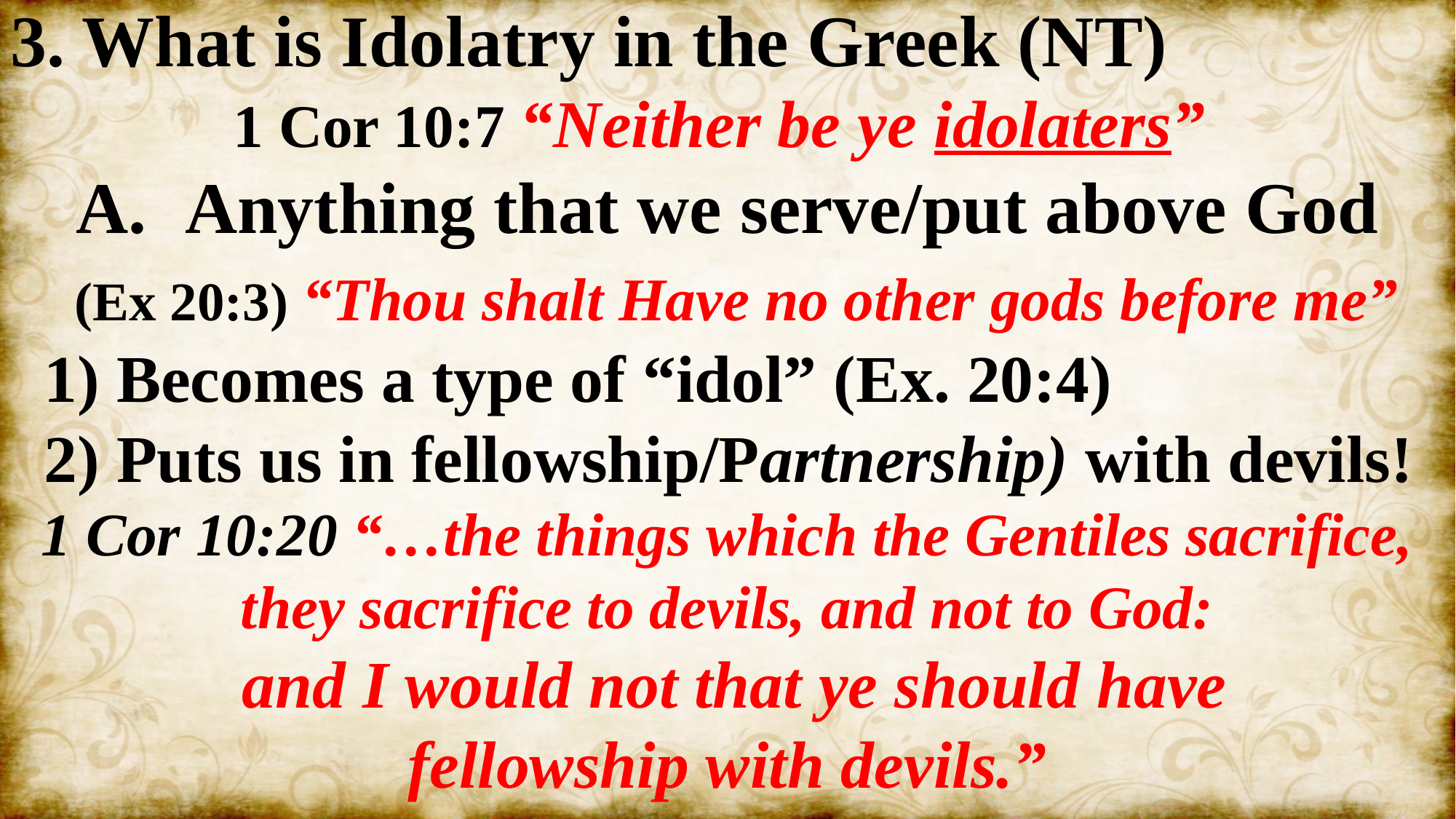

3. What is Idolatry in the Greek (NT)
1 Cor 10:7 “Neither be ye idolaters”
Anything that we serve/put above God
 (Ex 20:3) “Thou shalt Have no other gods before me”
  1) Becomes a type of “idol” (Ex. 20:4)
  2) Puts us in fellowship/Partnership) with devils!
1 Cor 10:20 “…the things which the Gentiles sacrifice, they sacrifice to devils, and not to God:
 and I would not that ye should have
 fellowship with devils.”